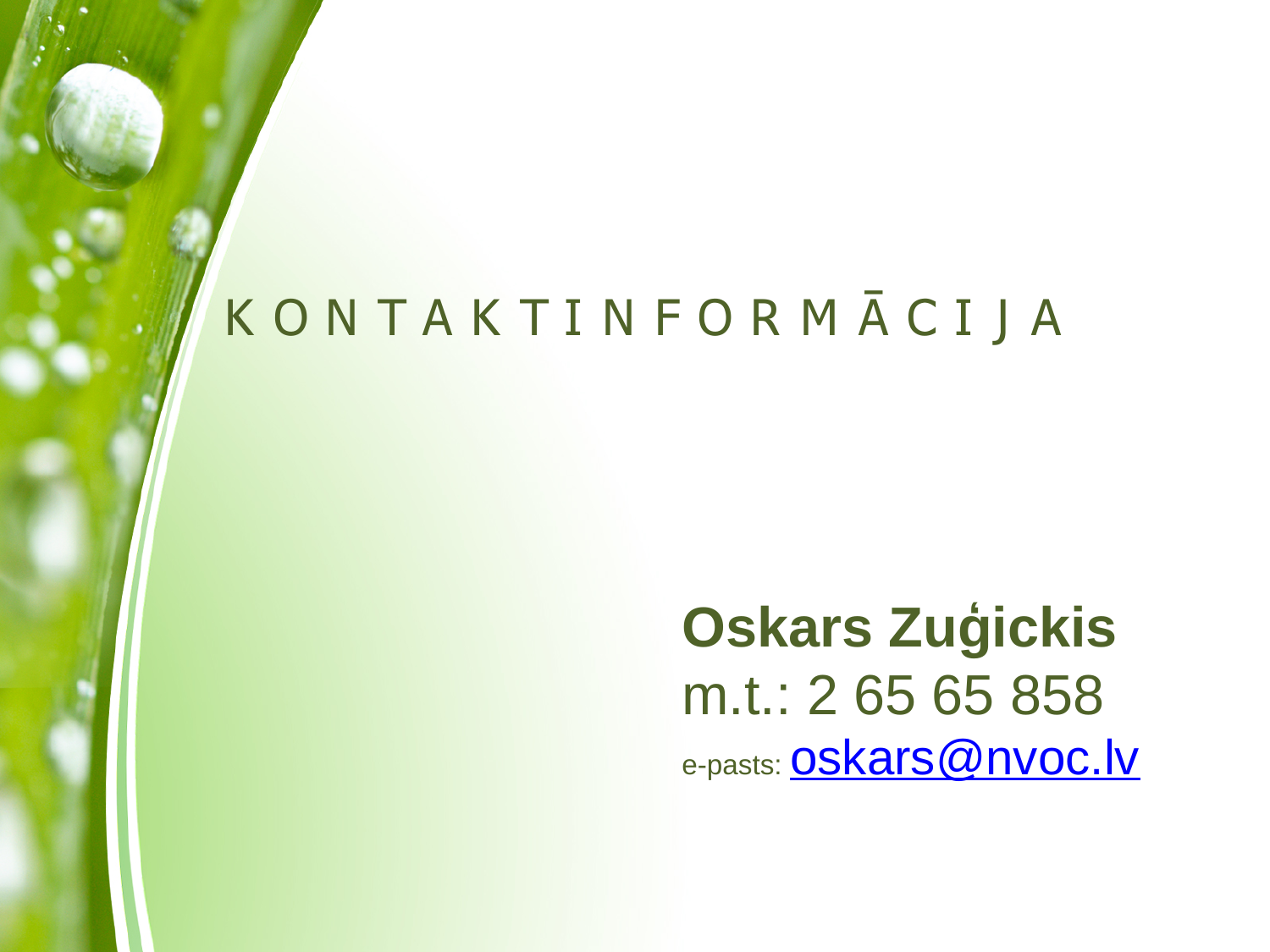

# K O N T A K T I N F O R M Ā C I J A
Oskars Zuģickis
m.t.: 2 65 65 858
e-pasts: oskars@nvoc.lv